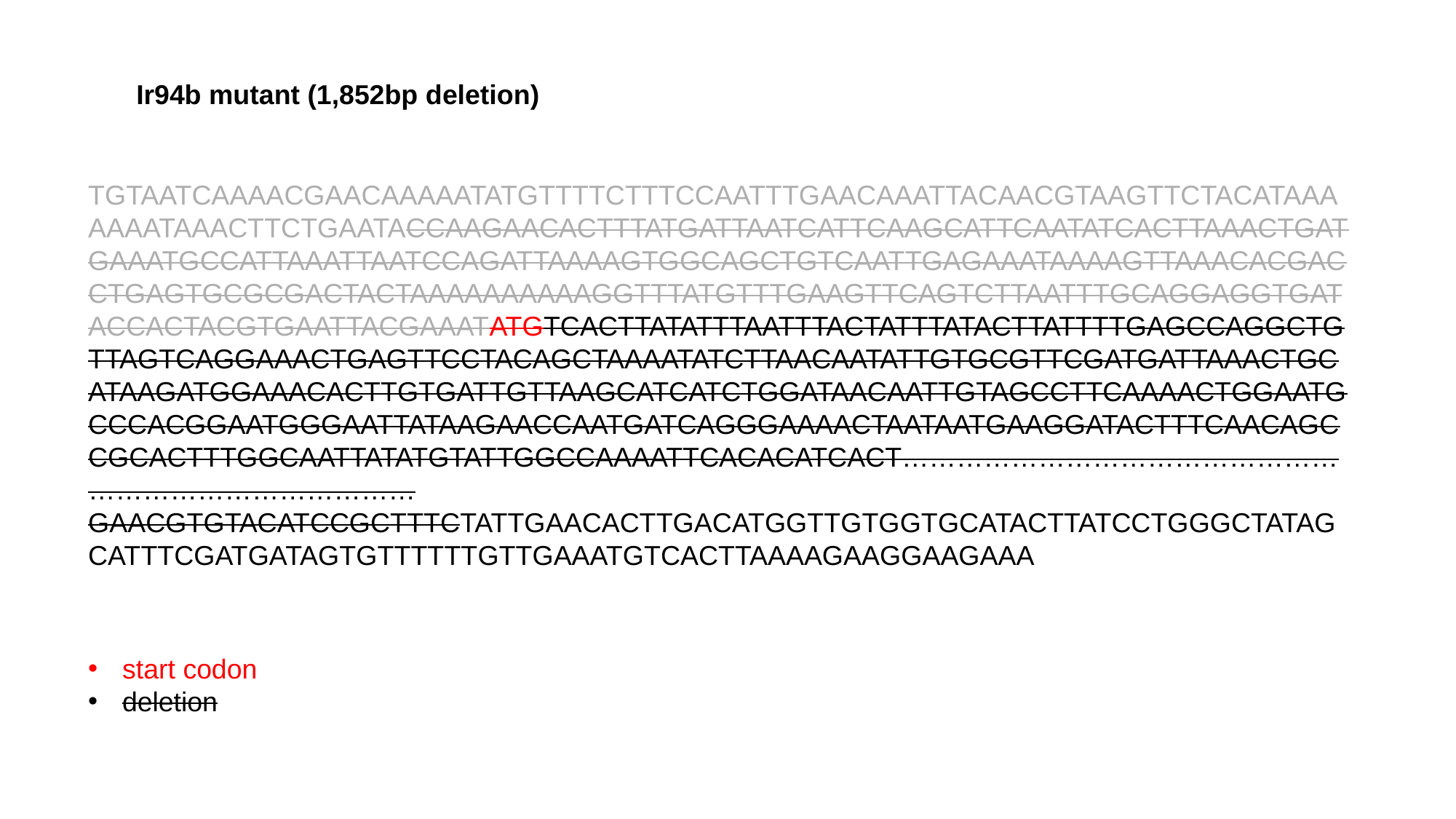

Ir94b mutant (1,852bp deletion)
TGTAATCAAAACGAACAAAAATATGTTTTCTTTCCAATTTGAACAAATTACAACGTAAGTTCTACATAAAAAAATAAACTTCTGAATACCAAGAACACTTTATGATTAATCATTCAAGCATTCAATATCACTTAAACTGATGAAATGCCATTAAATTAATCCAGATTAAAAGTGGCAGCTGTCAATTGAGAAATAAAAGTTAAACACGACCTGAGTGCGCGACTACTAAAAAAAAAAGGTTTATGTTTGAAGTTCAGTCTTAATTTGCAGGAGGTGATACCACTACGTGAATTACGAAATATGTCACTTATATTTAATTTACTATTTATACTTATTTTGAGCCAGGCTGTTAGTCAGGAAACTGAGTTCCTACAGCTAAAATATCTTAACAATATTGTGCGTTCGATGATTAAACTGCATAAGATGGAAACACTTGTGATTGTTAAGCATCATCTGGATAACAATTGTAGCCTTCAAAACTGGAATGCCCACGGAATGGGAATTATAAGAACCAATGATCAGGGAAAACTAATAATGAAGGATACTTTCAACAGCCGCACTTTGGCAATTATATGTATTGGCCAAAATTCACACATCACT…………………………………………………………………………
GAACGTGTACATCCGCTTTCTATTGAACACTTGACATGGTTGTGGTGCATACTTATCCTGGGCTATAGCATTTCGATGATAGTGTTTTTTGTTGAAATGTCACTTAAAAGAAGGAAGAAA
start codon
deletion